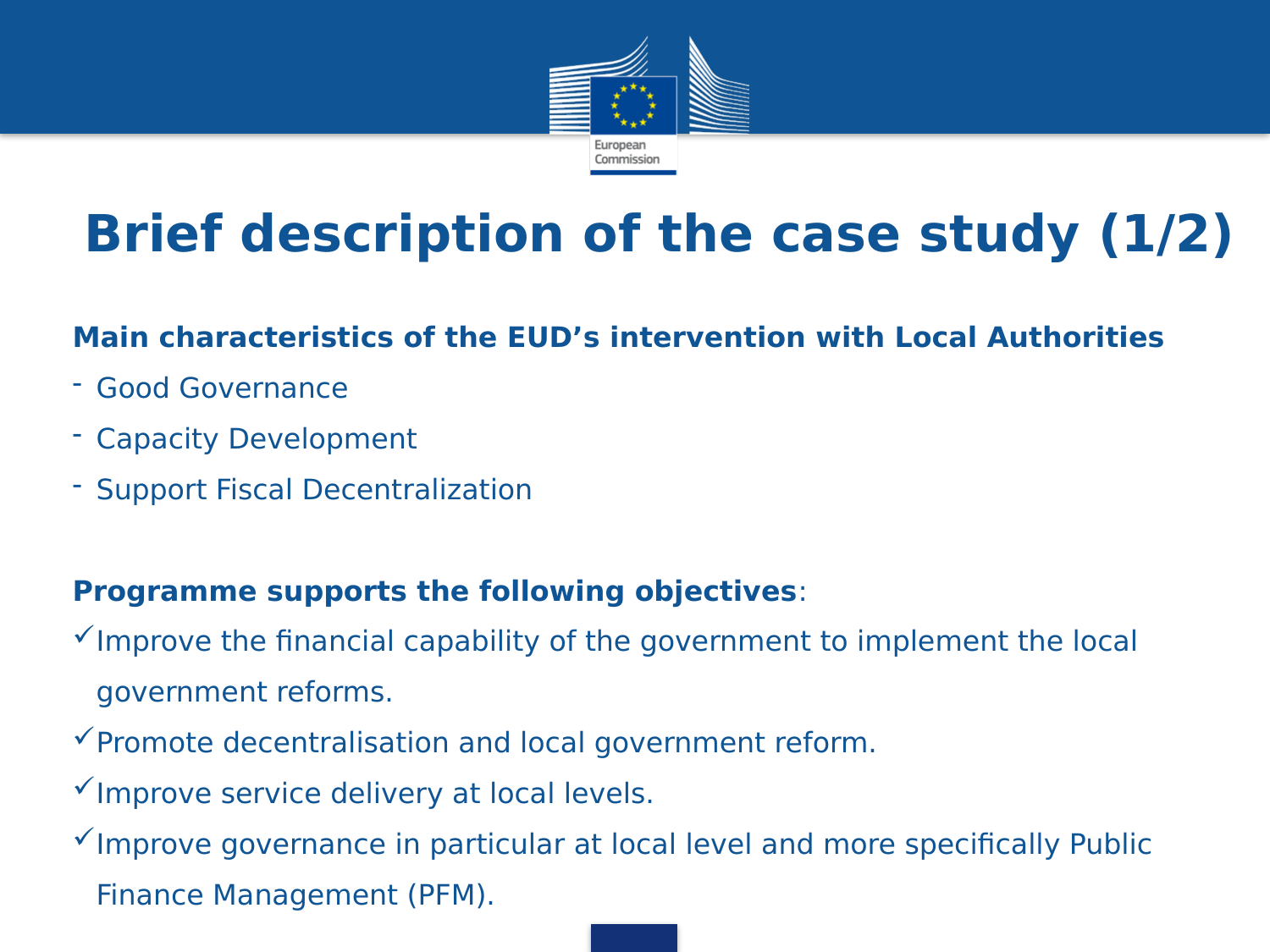

# Brief description of the case study (1/2)
Main characteristics of the EUD’s intervention with Local Authorities
Good Governance
Capacity Development
Support Fiscal Decentralization

Programme supports the following objectives:
Improve the financial capability of the government to implement the local government reforms.
Promote decentralisation and local government reform.
Improve service delivery at local levels.
Improve governance in particular at local level and more specifically Public Finance Management (PFM).